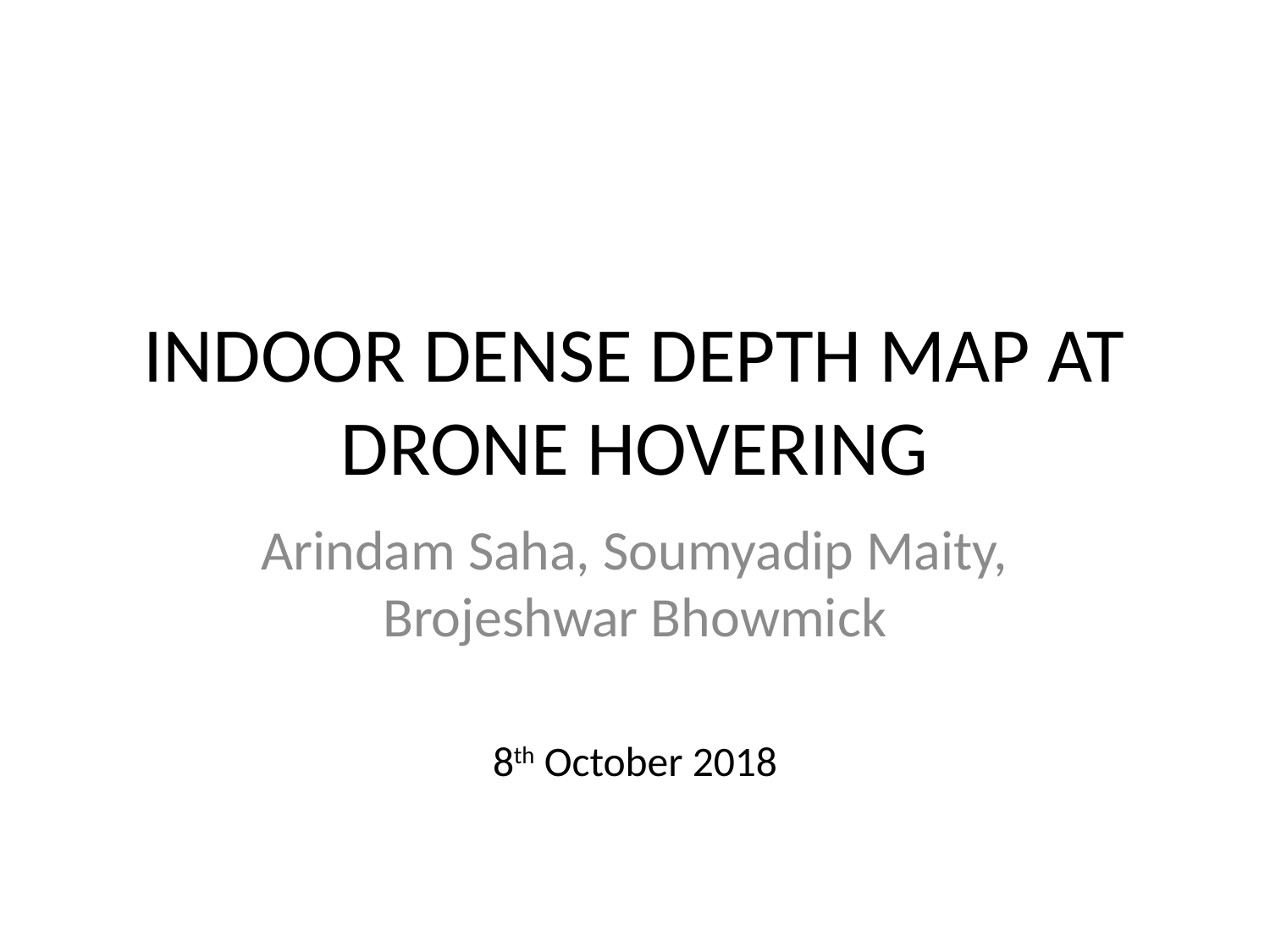

# INDOOR DENSE DEPTH MAP AT DRONE HOVERING
Arindam Saha, Soumyadip Maity, Brojeshwar Bhowmick

8th October 2018